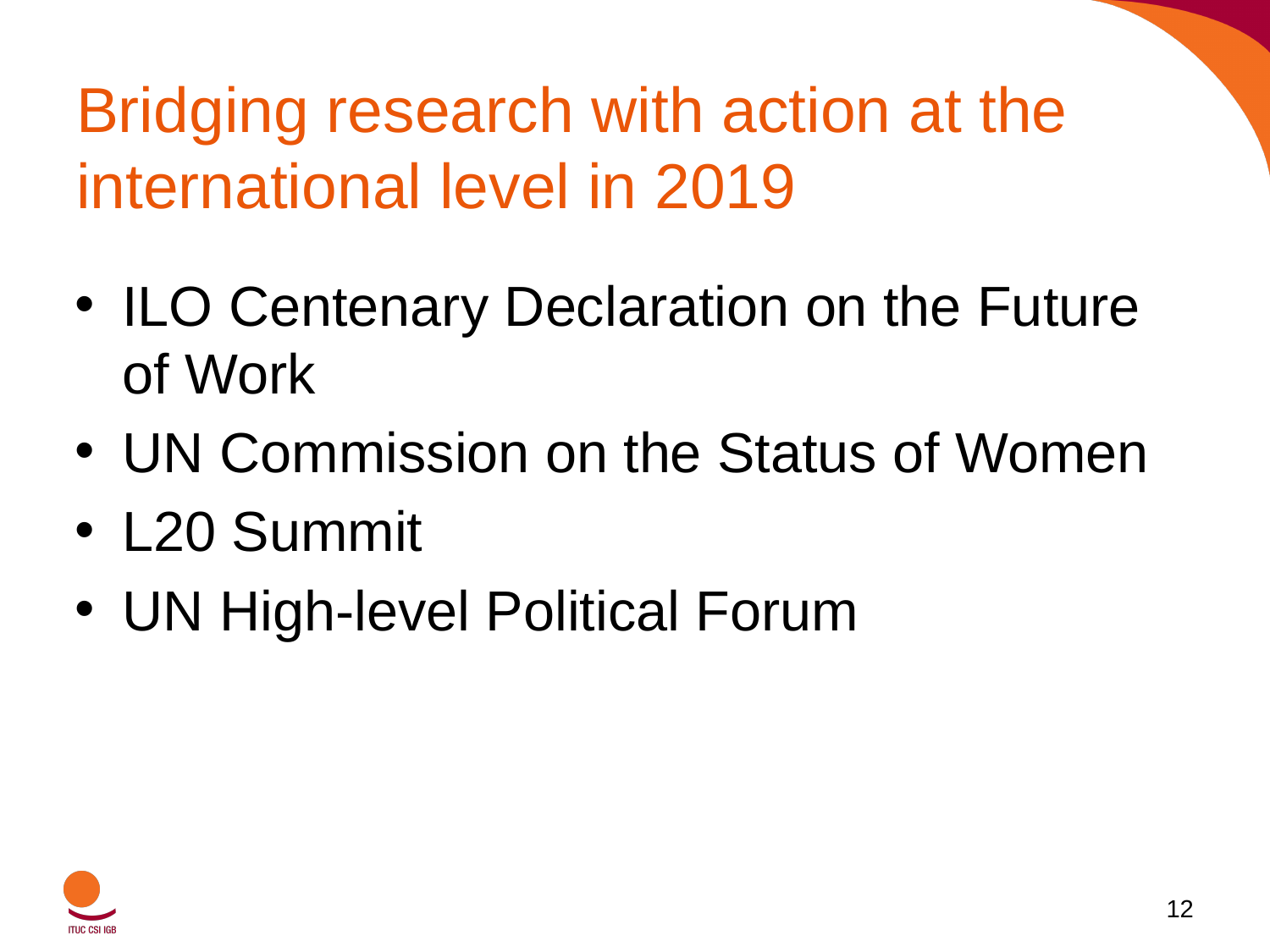

# Bridging research with action at the international level in 2019
ILO Centenary Declaration on the Future of Work
UN Commission on the Status of Women
L20 Summit
UN High-level Political Forum

12